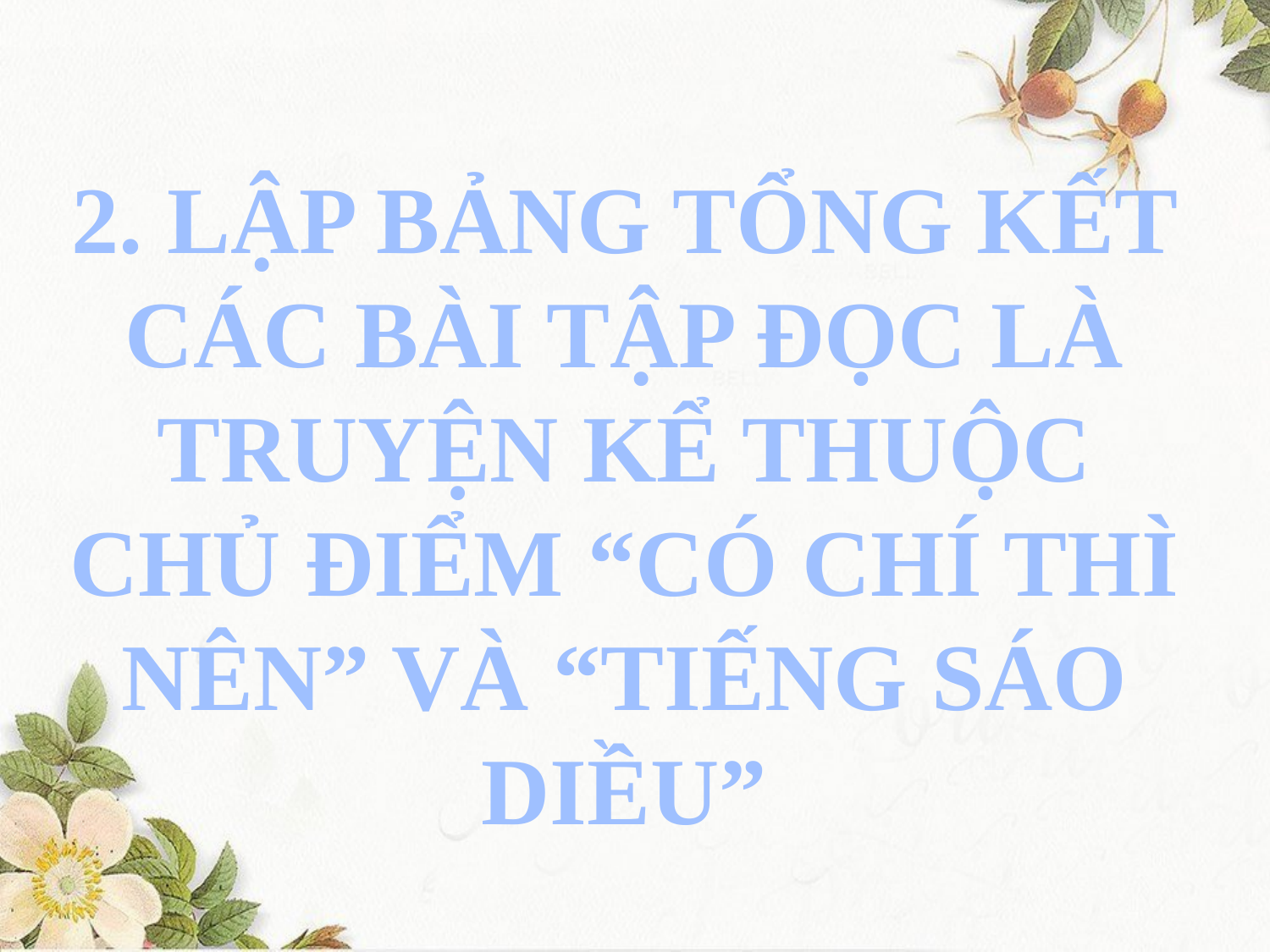

#
	2. LẬP BẢNG TỔNG KẾT CÁC BÀI TẬP ĐỌC LÀ TRUYỆN KỂ THUỘC CHỦ ĐIỂM “CÓ CHÍ THÌ NÊN” VÀ “TIẾNG SÁO DIỀU”